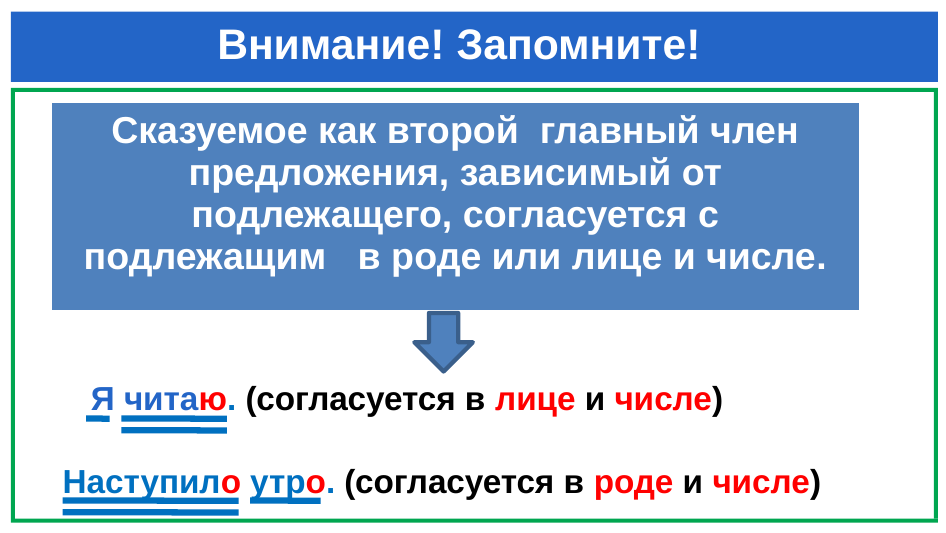

# Внимание! Запомните!
| Сказуемое как второй главный член предложения, зависимый от подлежащего, согласуется с подлежащим в роде или лице и числе. |
| --- |

  Я читаю. (согласуется в лице и числе)

Наступило утро. (согласуется в роде и числе)